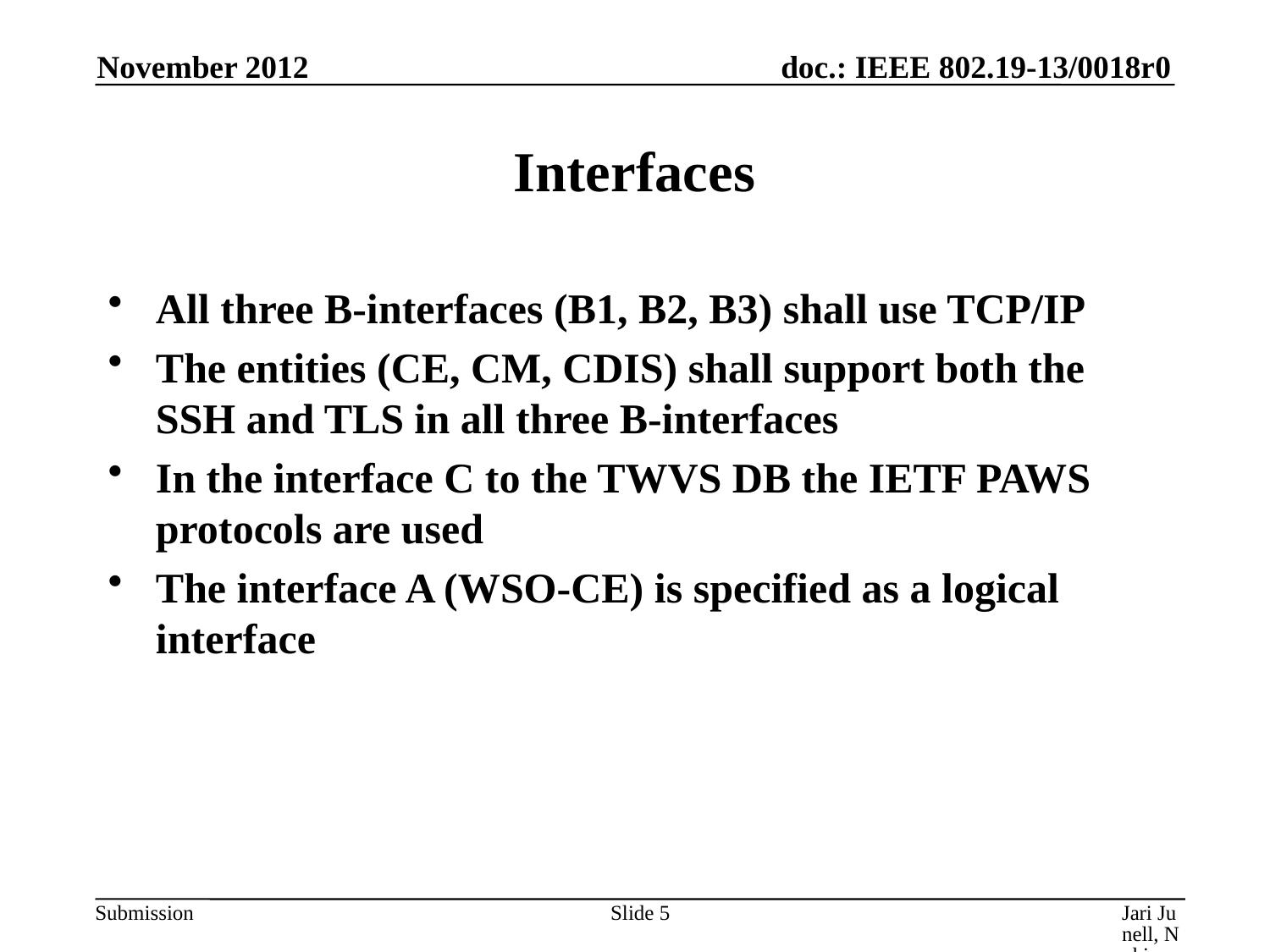

November 2012
# Interfaces
All three B-interfaces (B1, B2, B3) shall use TCP/IP
The entities (CE, CM, CDIS) shall support both the SSH and TLS in all three B-interfaces
In the interface C to the TWVS DB the IETF PAWS protocols are used
The interface A (WSO-CE) is specified as a logical interface
Slide 5
Jari Junell, Nokia